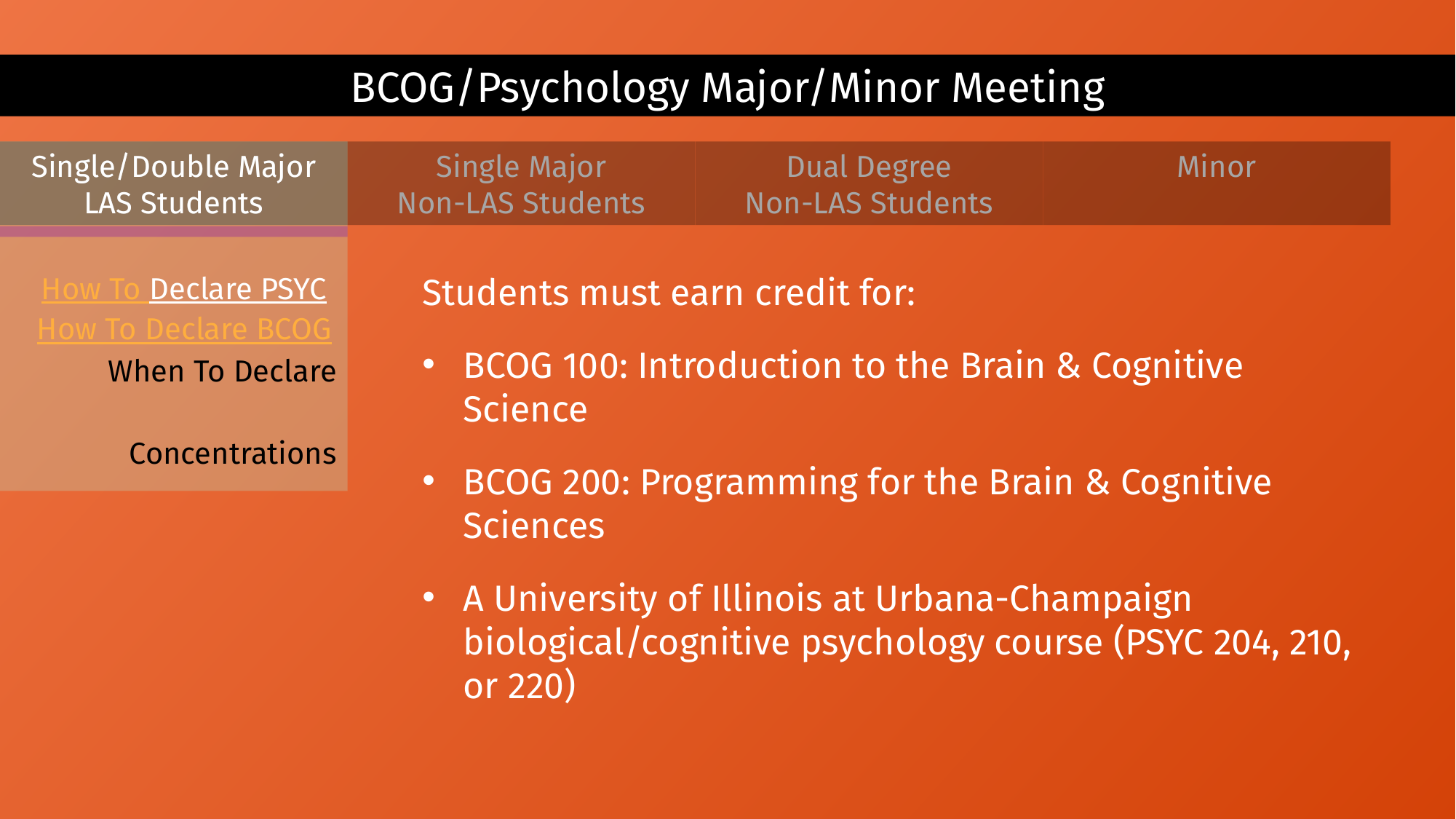

BCOG/Psychology Major/Minor Meeting

Single/Double Major
LAS Students
Single/Double Major
LAS Students
Single Major
Non-LAS Students
Dual Degree
Non-LAS Students
Minor

How To Declare PSYC
Students must earn credit for:

BCOG 100: Introduction to the Brain & Cognitive Science

BCOG 200: Programming for the Brain & Cognitive Sciences

A University of Illinois at Urbana-Champaign biological/cognitive psychology course (PSYC 204, 210, or 220)
  How To Declare BCOG
When To Declare
Concentrations